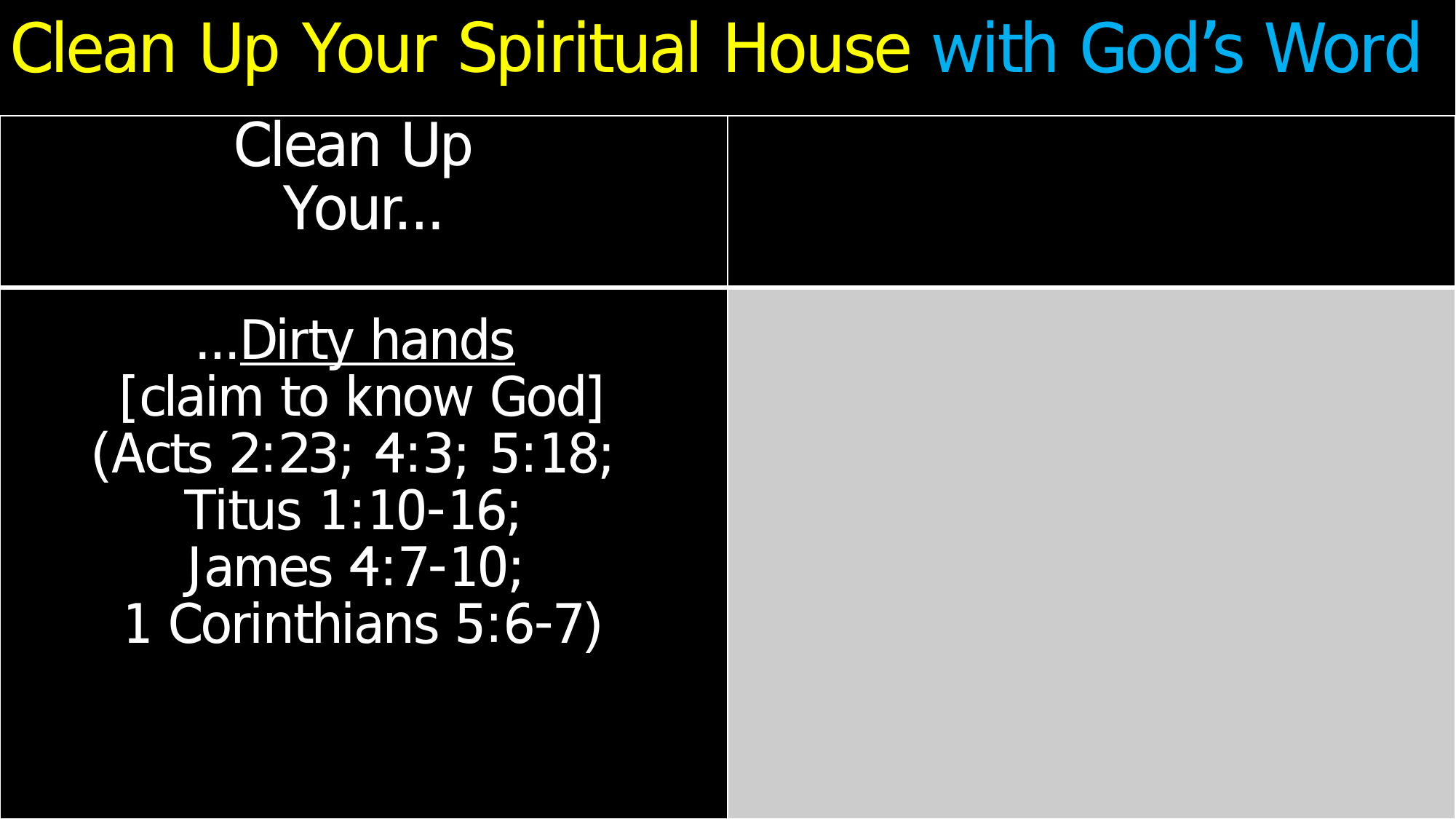

# Clean Up Your Spiritual House with God’s Word
| Clean Up Your… |  |
| --- | --- |
| …Dirty hands [claim to know God] (Acts 2:23; 4:3; 5:18; Titus 1:10-16; James 4:7-10; 1 Corinthians 5:6-7) |  |